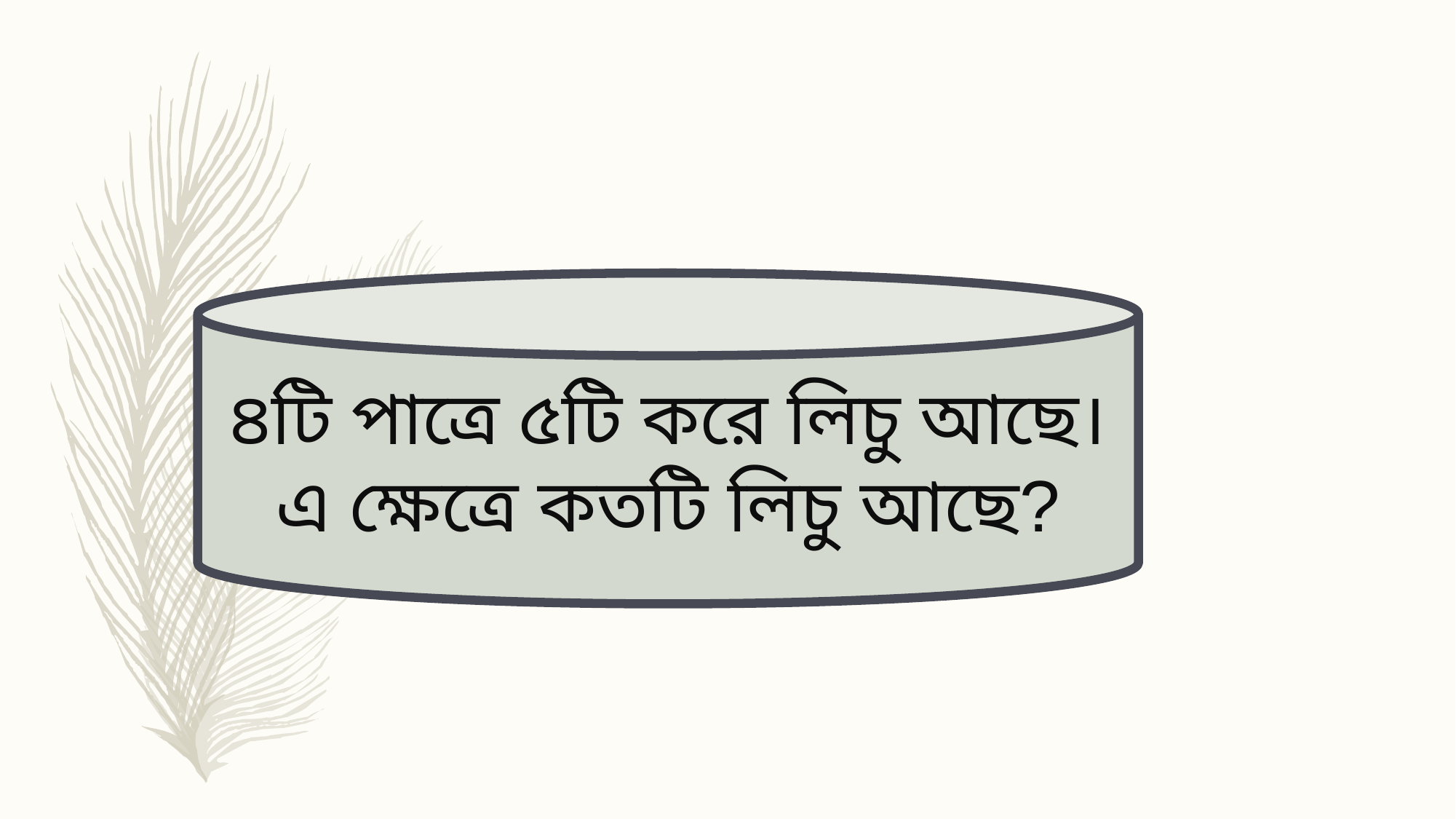

৪টি পাত্রে ৫টি করে লিচু আছে।এ ক্ষেত্রে কতটি লিচু আছে?